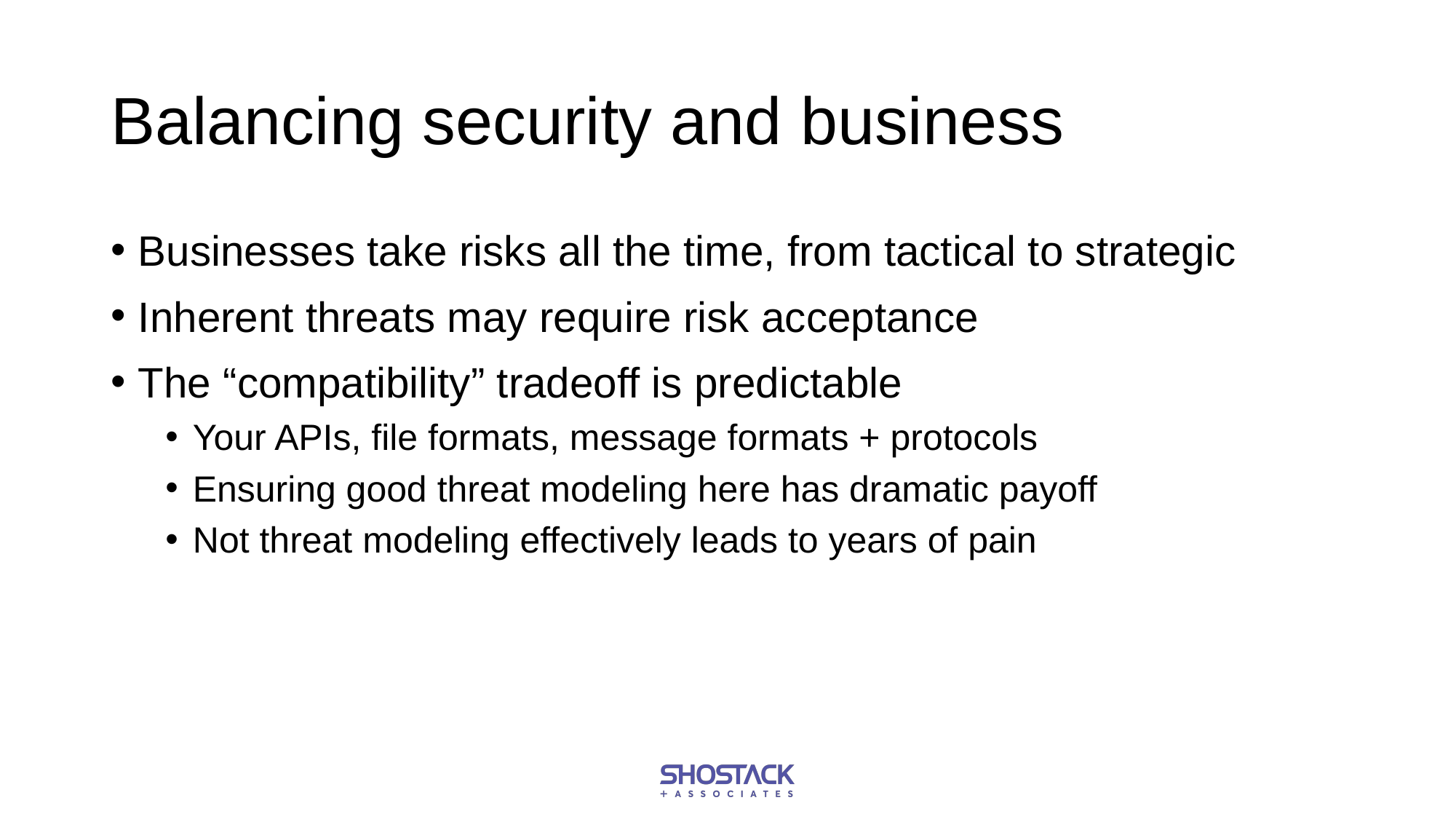

# Balancing security and business
Businesses take risks all the time, from tactical to strategic
Inherent threats may require risk acceptance
The “compatibility” tradeoff is predictable
Your APIs, file formats, message formats + protocols
Ensuring good threat modeling here has dramatic payoff
Not threat modeling effectively leads to years of pain